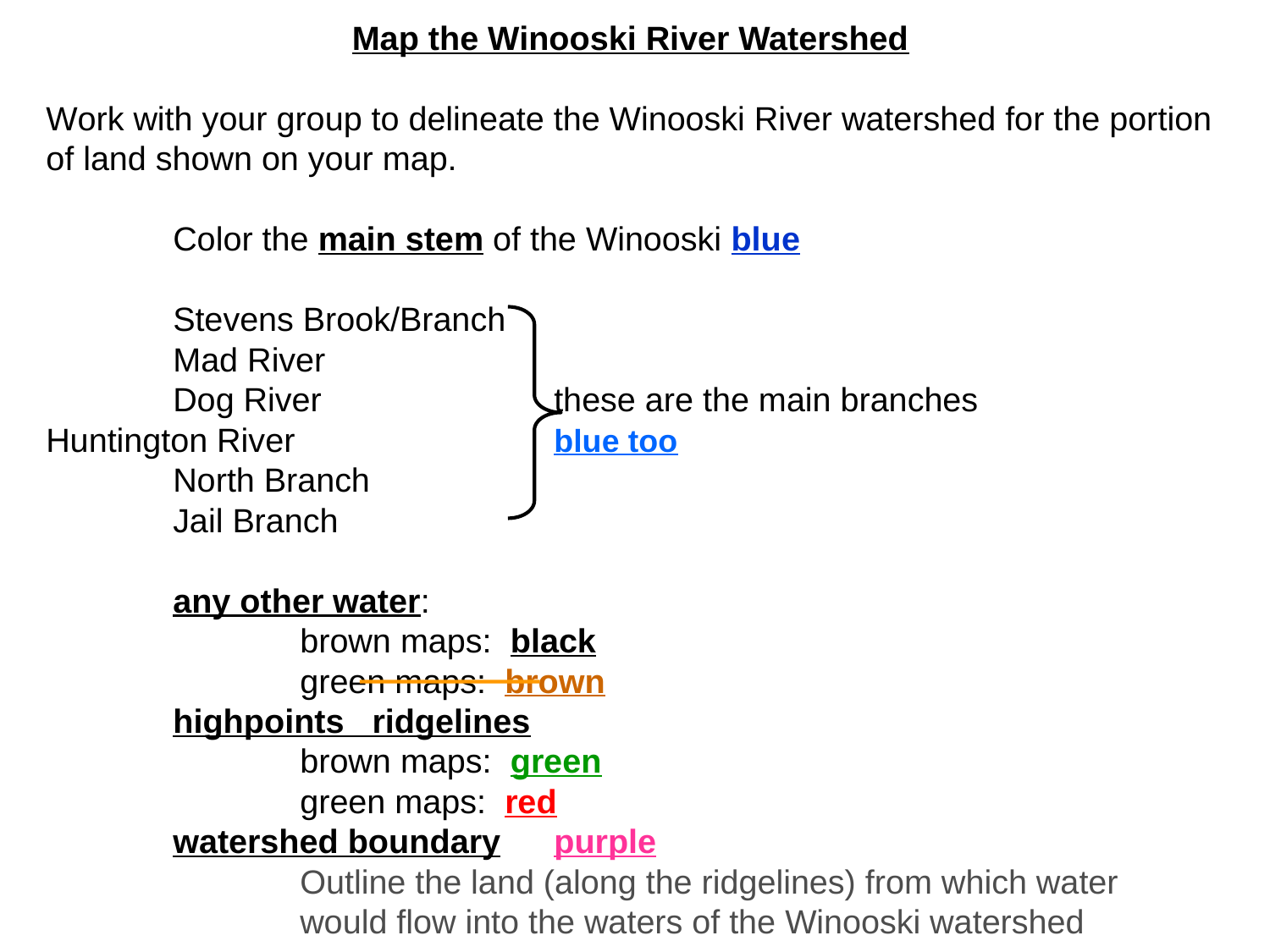

Map the Winooski River Watershed

Work with your group to delineate the Winooski River watershed for the portion of land shown on your map.

	Color the main stem of the Winooski blue

	Stevens Brook/Branch
	Mad River
	Dog River		these are the main branches	Huntington River			blue too
	North Branch
	Jail Branch

	any other water:
		brown maps:  black
		green maps:  brown
	highpoints   ridgelines
		brown maps:  green
		green maps:  red
	watershed boundary	purple
		Outline the land (along the ridgelines) from which water 			would flow into the waters of the Winooski watershed